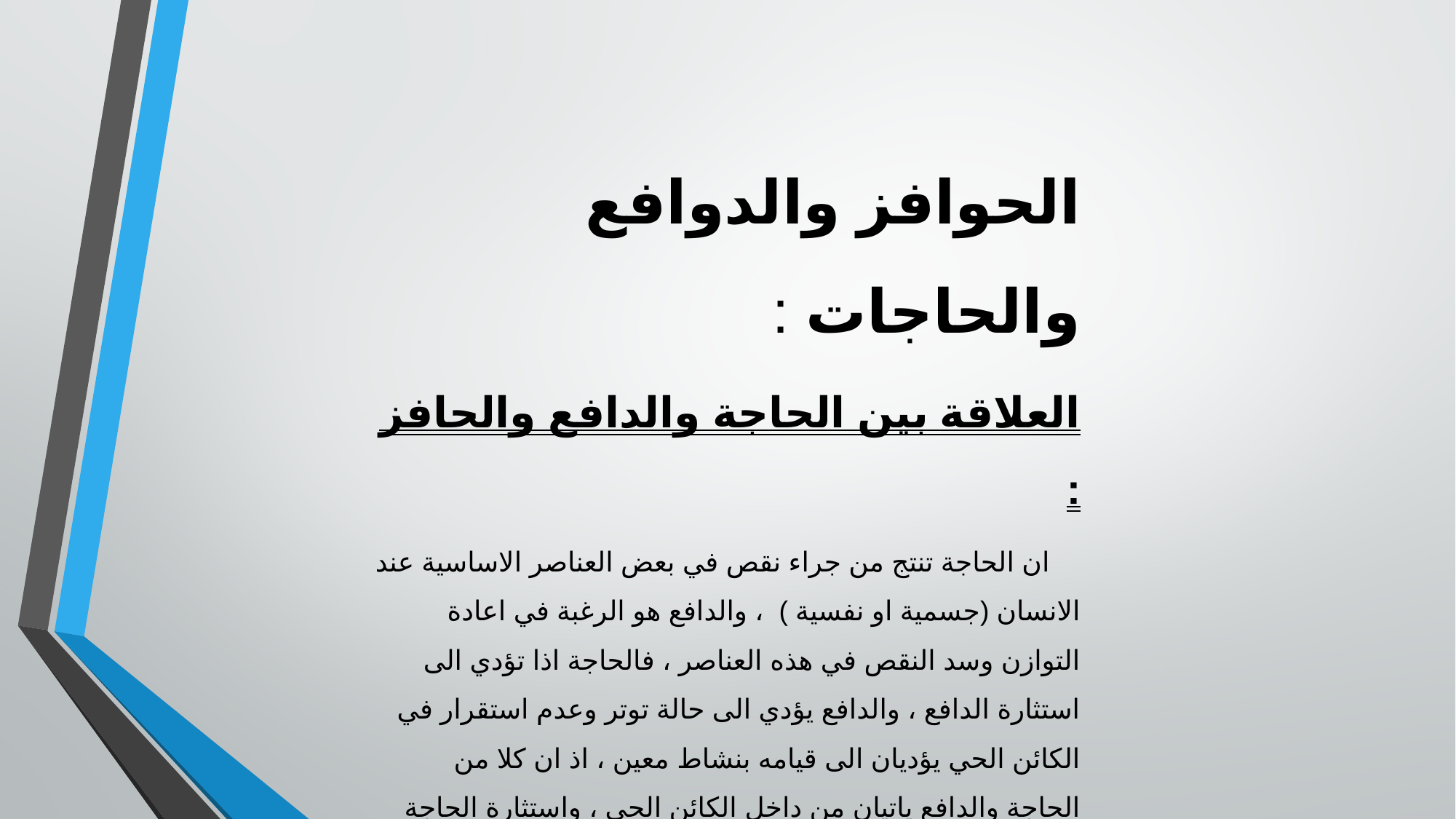

الحوافز والدوافع والحاجات :
العلاقة بين الحاجة والدافع والحافز :
    ان الحاجة تنتج من جراء نقص في بعض العناصر الاساسية عند الانسان (جسمية او نفسية )  ، والدافع هو الرغبة في اعادة التوازن وسد النقص في هذه العناصر ، فالحاجة اذا تؤدي الى استثارة الدافع ، والدافع يؤدي الى حالة توتر وعدم استقرار في الكائن الحي يؤديان الى قيامه بنشاط معين ، اذ ان كلا من الحاجة والدافع ياتيان من داخل الكائن الحي ، واستثارة الحاجة والدافع   تؤدي الى البحث عن مشبع (يكون في البيئة ) يؤدي الى  أ شباع الحاجة وتخفيض الدافع واعادة التوازن الى الكائن الحي ، وهذا المشبع هو الحافز.